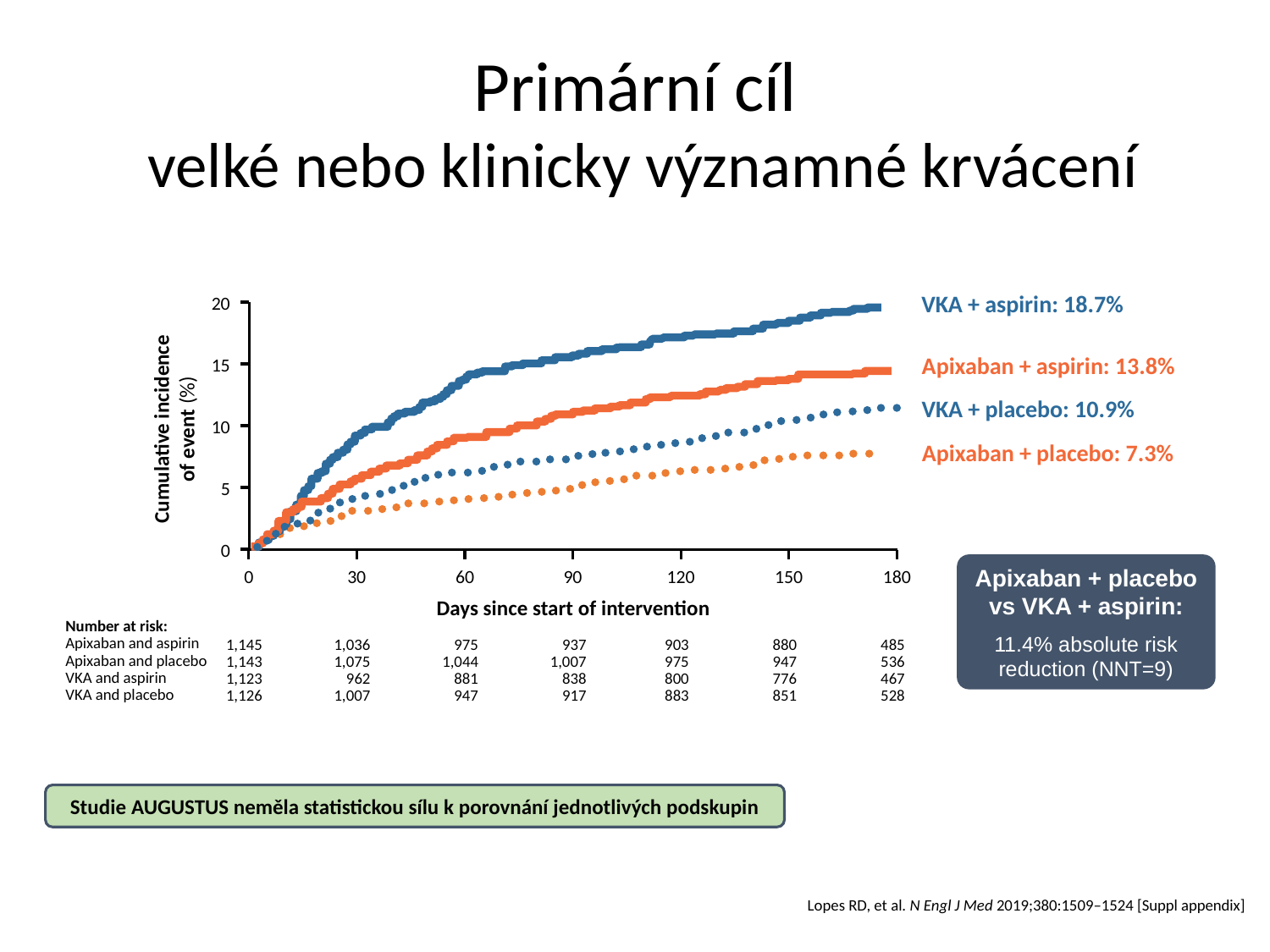

# Primární cíl velké nebo klinicky významné krvácení
20
VKA + aspirin: 18.7%

15
Apixaban + aspirin: 13.8%

VKA + placebo: 10.9%
Cumulative incidence
of event (%)

10
Apixaban + placebo: 7.3%

5
0
Apixaban + placebo
vs VKA + aspirin:
11.4% absolute risk
reduction (NNT=9)
30
60
90
120
150
180
0
Days since start of intervention
Number at risk:
Apixaban and aspirin
Apixaban and placebo
VKA and aspirin
VKA and placebo
1,145
1,143
1,123
1,126
1,036
1,075
962
1,007
975
1,044
881
947
937
1,007
838
917
903
975
800
883
880
947
776
851
485
536
467
528
Studie AUGUSTUS neměla statistickou sílu k porovnání jednotlivých podskupin
 Lopes RD, et al. N Engl J Med 2019;380:1509–1524 [Suppl appendix]